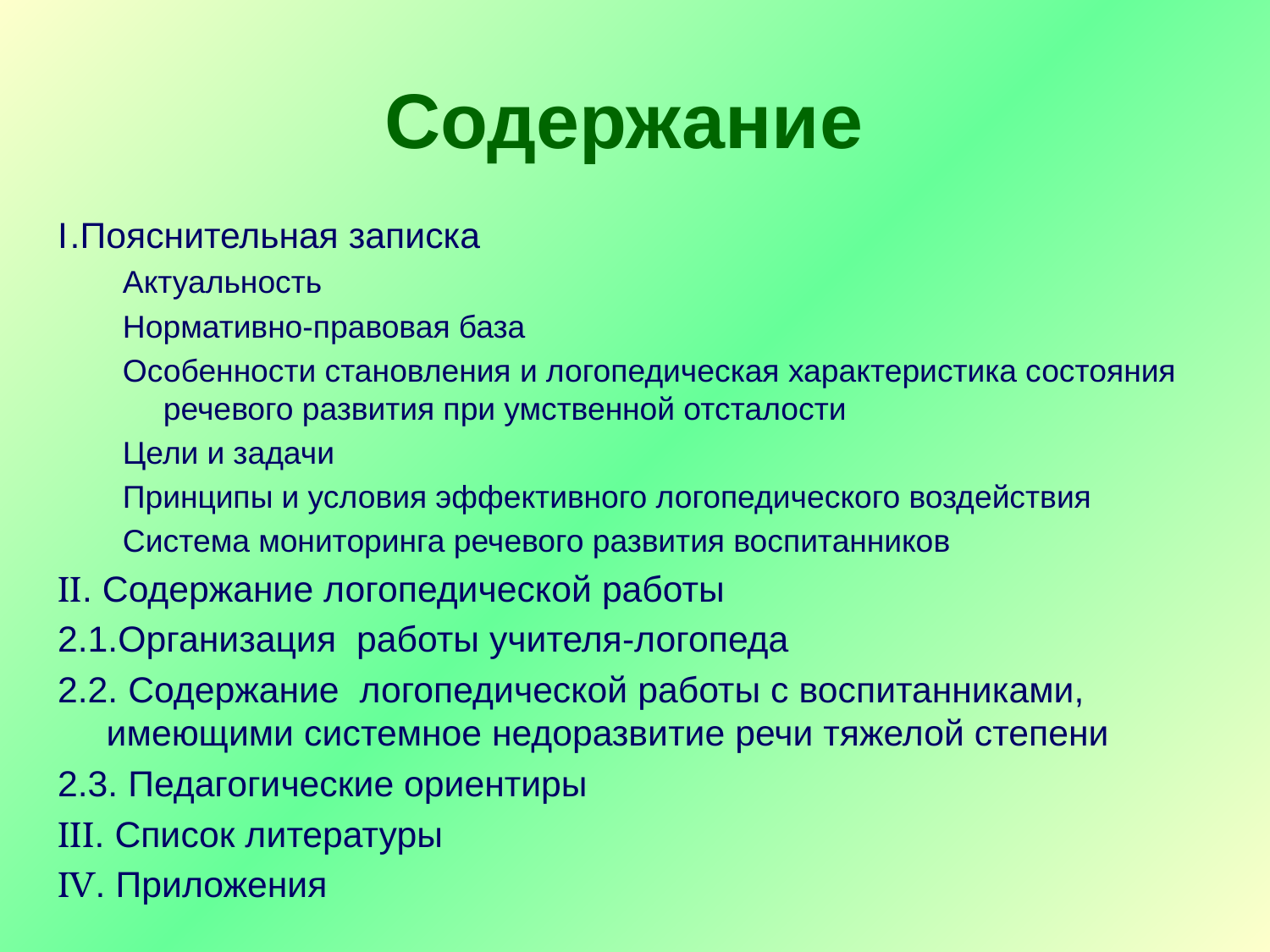

# Содержание
I.Пояснительная записка
Актуальность
Нормативно-правовая база
Особенности становления и логопедическая характеристика состояния речевого развития при умственной отсталости
Цели и задачи
Принципы и условия эффективного логопедического воздействия
Система мониторинга речевого развития воспитанников
II. Содержание логопедической работы
2.1.Организация  работы учителя-логопеда
2.2. Содержание  логопедической работы с воспитанниками, имеющими системное недоразвитие речи тяжелой степени
2.3. Педагогические ориентиры
III. Список литературы
IV. Приложения